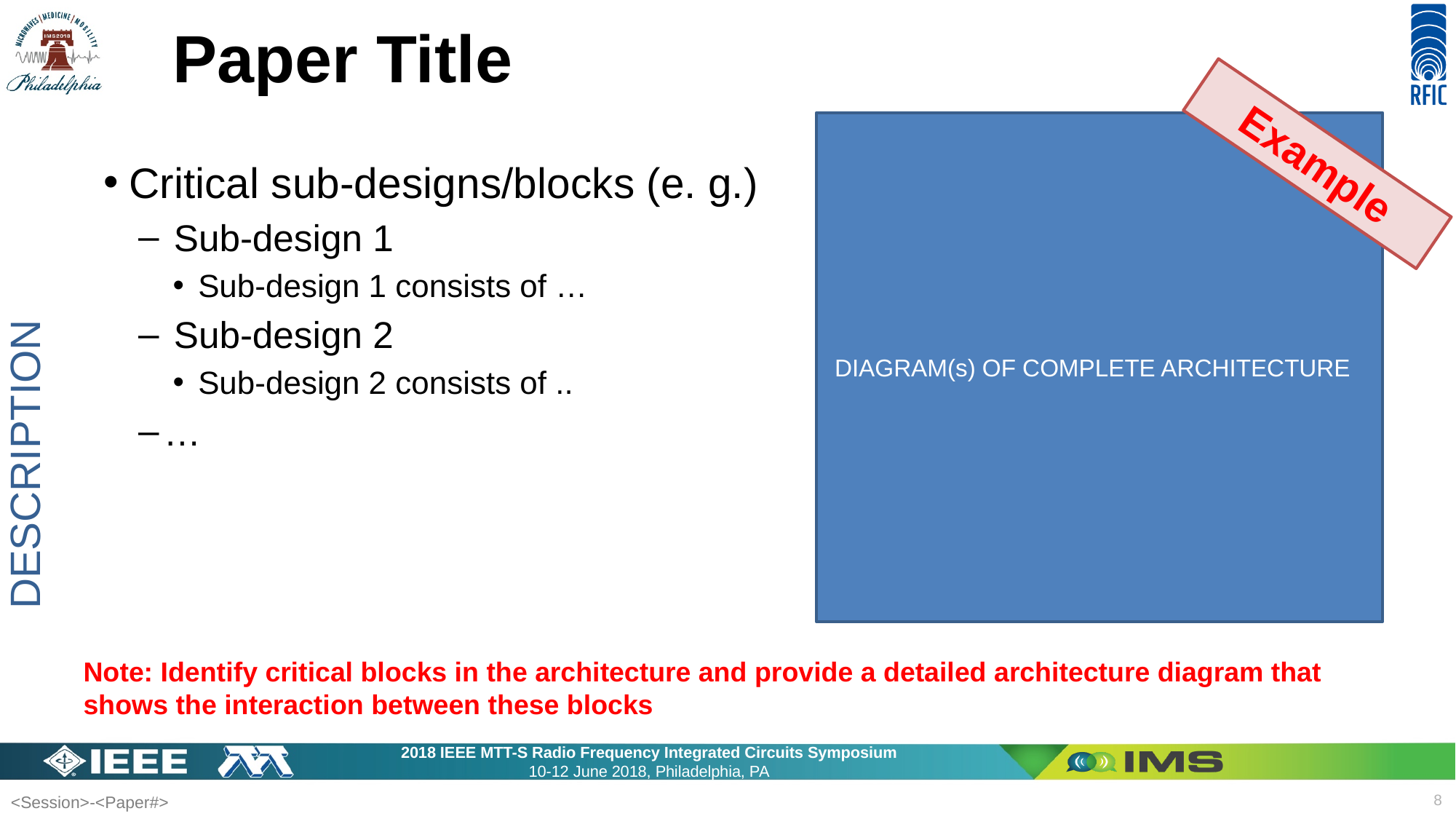

# Paper Title
DIAGRAM(s) OF COMPLETE ARCHITECTURE
Example
Critical sub-designs/blocks (e. g.)
 Sub-design 1
Sub-design 1 consists of …
 Sub-design 2
Sub-design 2 consists of ..
…

DESCRIPTION
Note: Identify critical blocks in the architecture and provide a detailed architecture diagram that shows the interaction between these blocks
8